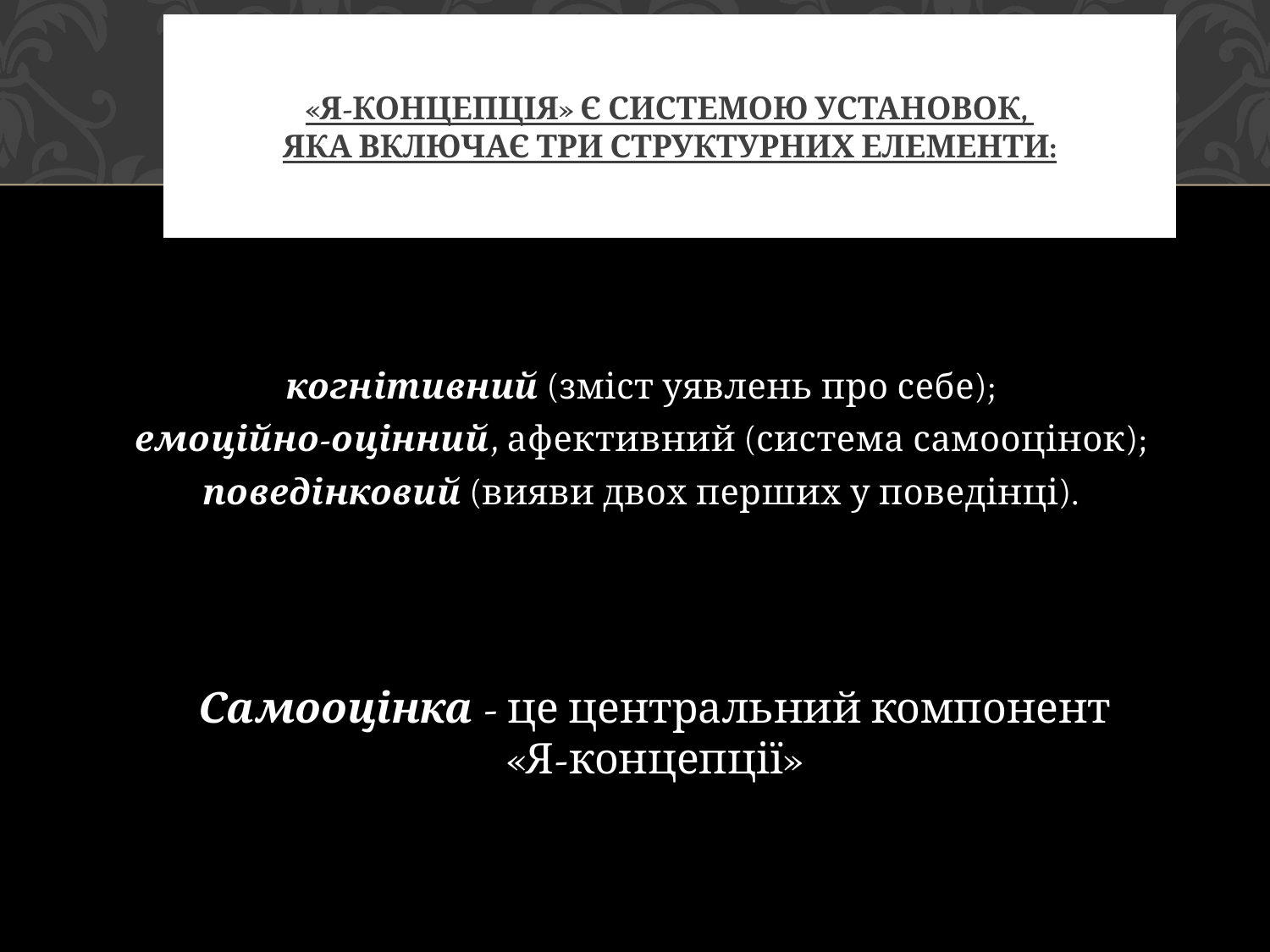

# «Я-концепція» є системою установок, яка включає три структурних елементи:
когнітивний (зміст уявлень про себе);
емоційно-оцінний, афективний (система самооцінок);
поведінковий (вияви двох перших у поведінці).

Самооцінка - це центральний компонент
 «Я-концепції»